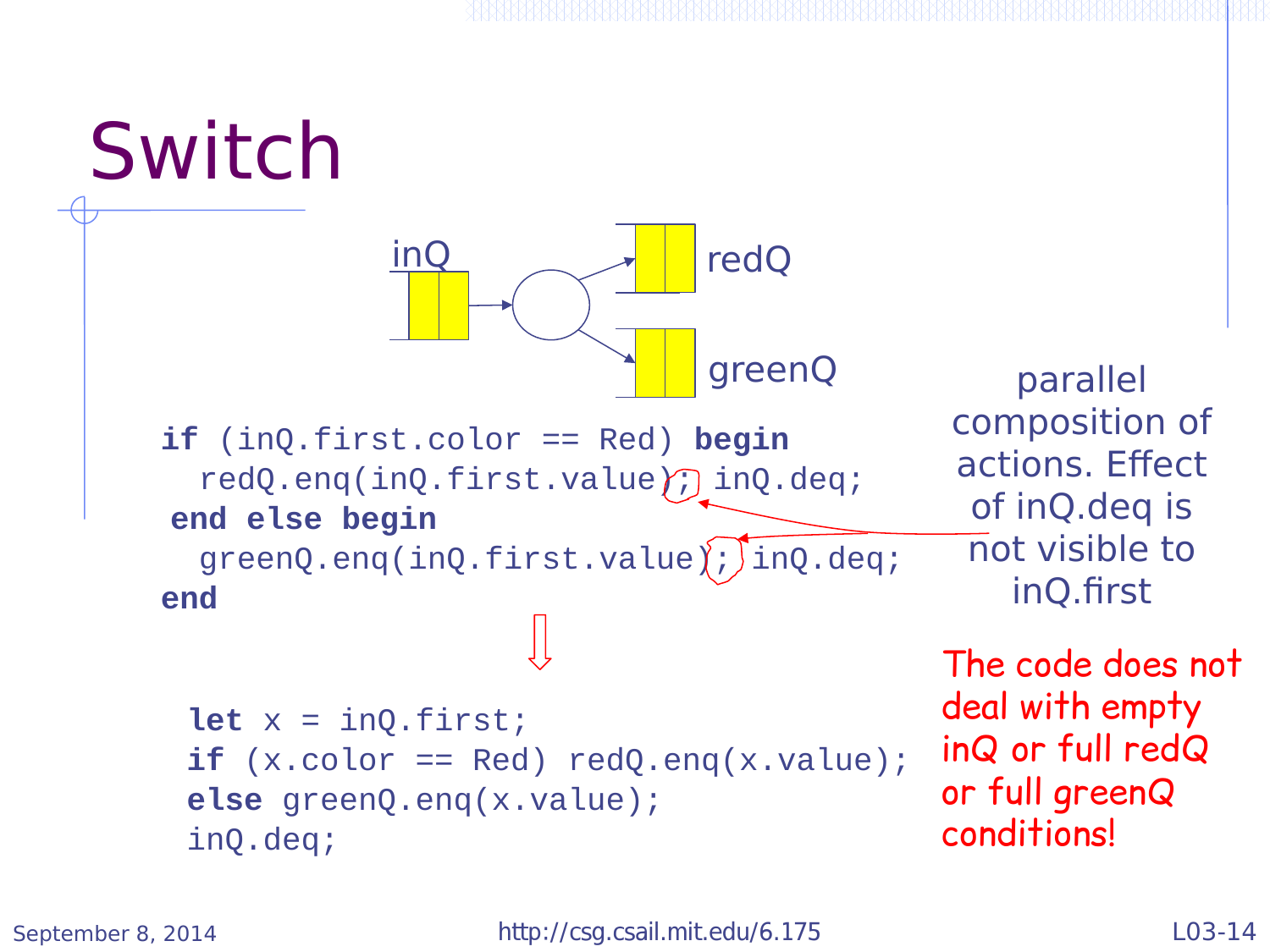

# Switch

inQ
redQ

greenQ
parallel composition of actions. Effect of inQ.deq is not visible to inQ.first
  if (inQ.first.color == Red) begin
    redQ.enq(inQ.first.value); inQ.deq;
	end else begin
    greenQ.enq(inQ.first.value); inQ.deq;
  end

The code does not deal with empty inQ or full redQ or full greenQ conditions!
let x = inQ.first;
if (x.color == Red) redQ.enq(x.value);
else greenQ.enq(x.value);
inQ.deq;
September 8, 2014
http://csg.csail.mit.edu/6.175
L03-14